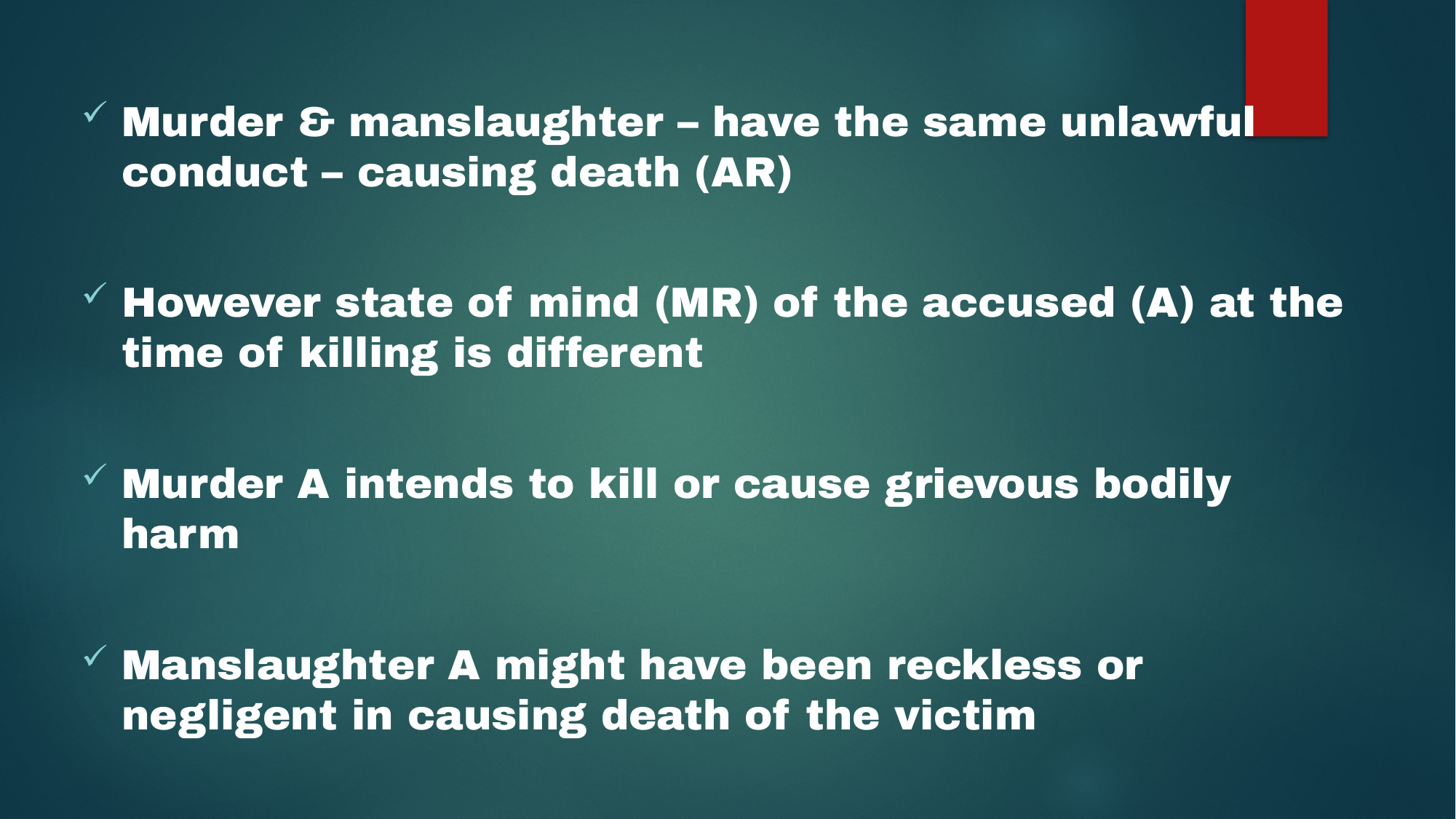

Murder & manslaughter – have the same unlawful conduct – causing death (AR)

However state of mind (MR) of the accused (A) at the time of killing is different

Murder A intends to kill or cause grievous bodily harm

Manslaughter A might have been reckless or negligent in causing death of the victim